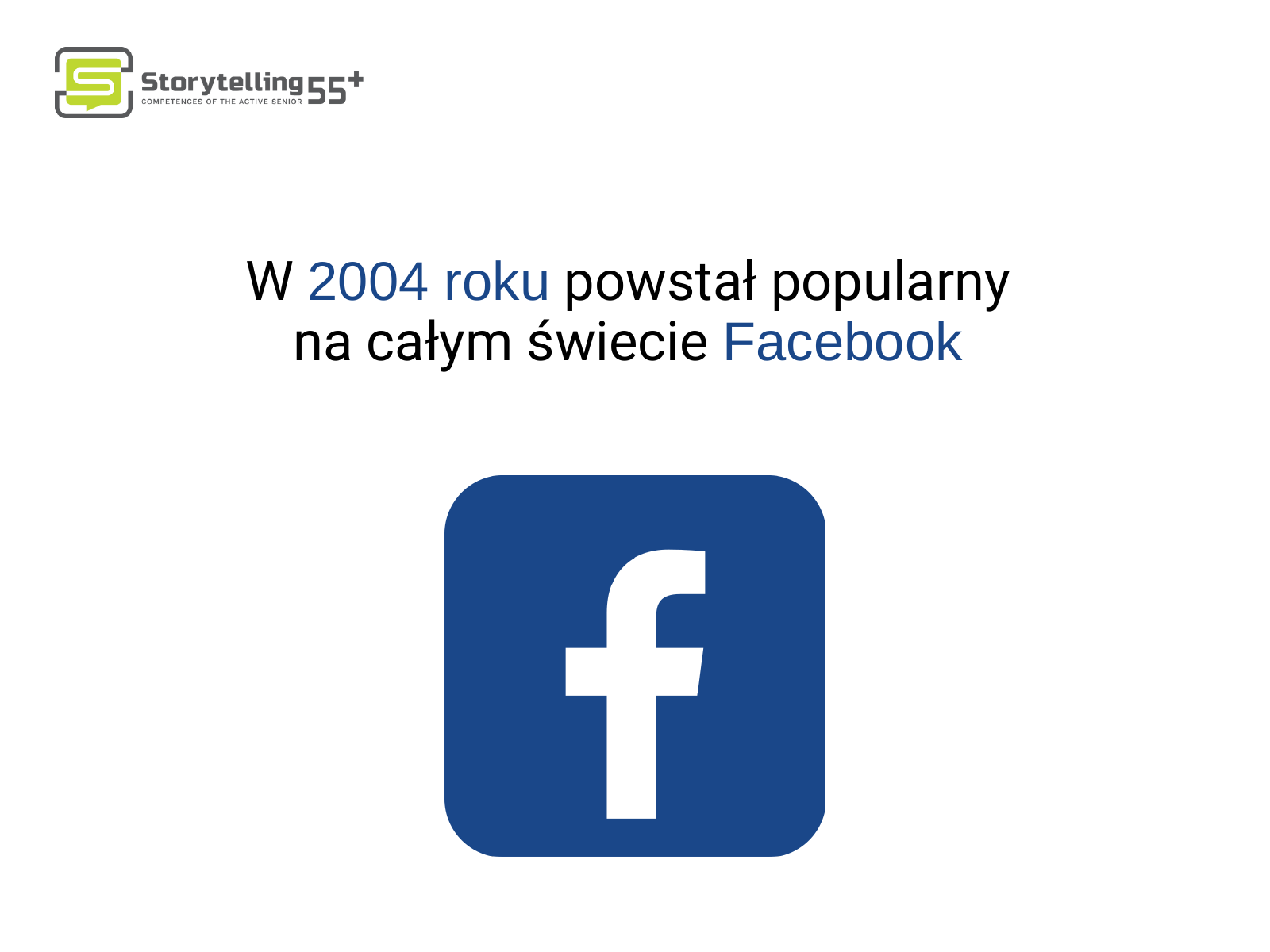

W 2004 roku powstał popularny
na całym świecie Facebook